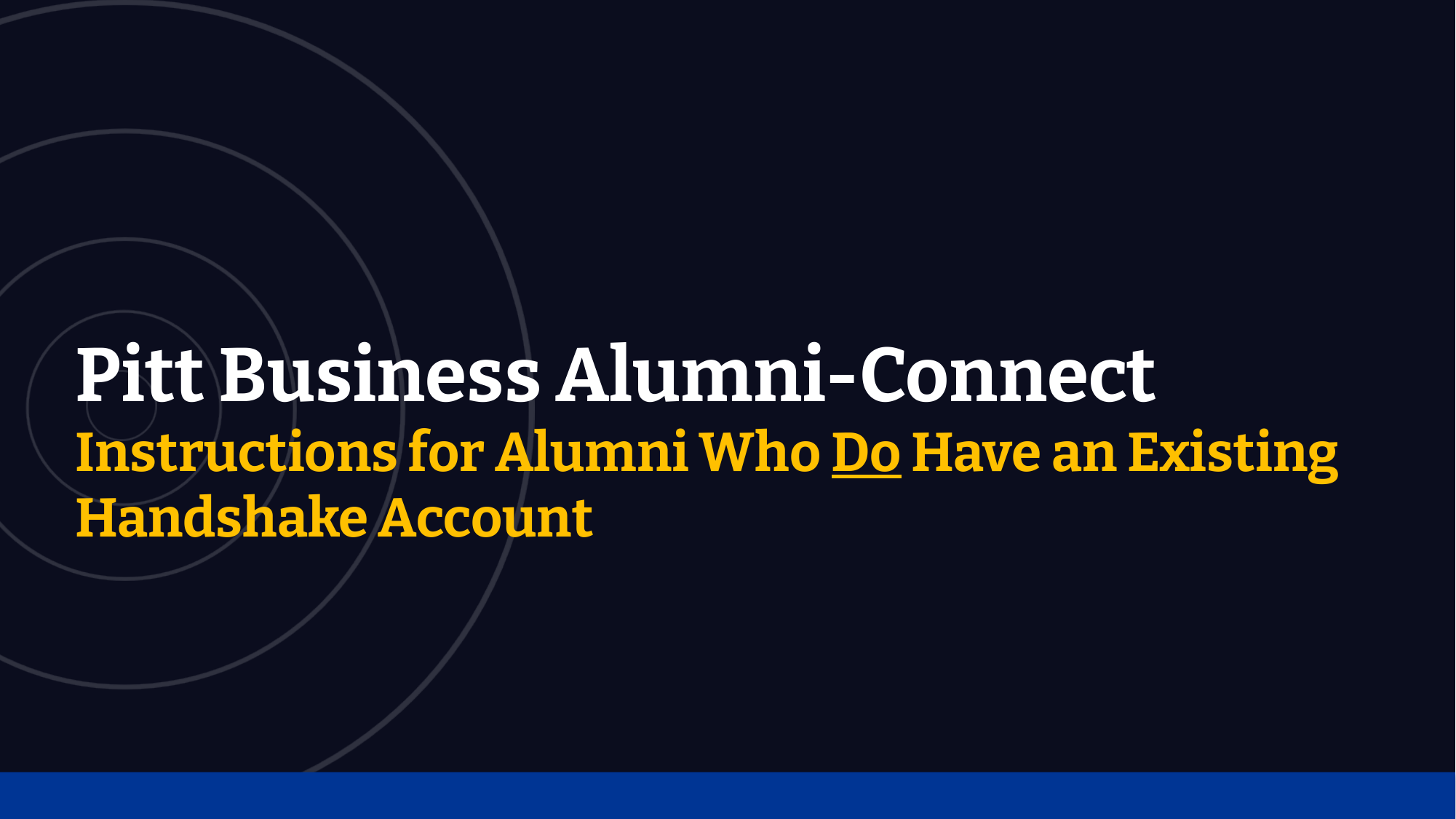

# Pitt Business Alumni-Connect Instructions for Alumni Who Do Have an Existing Handshake Account